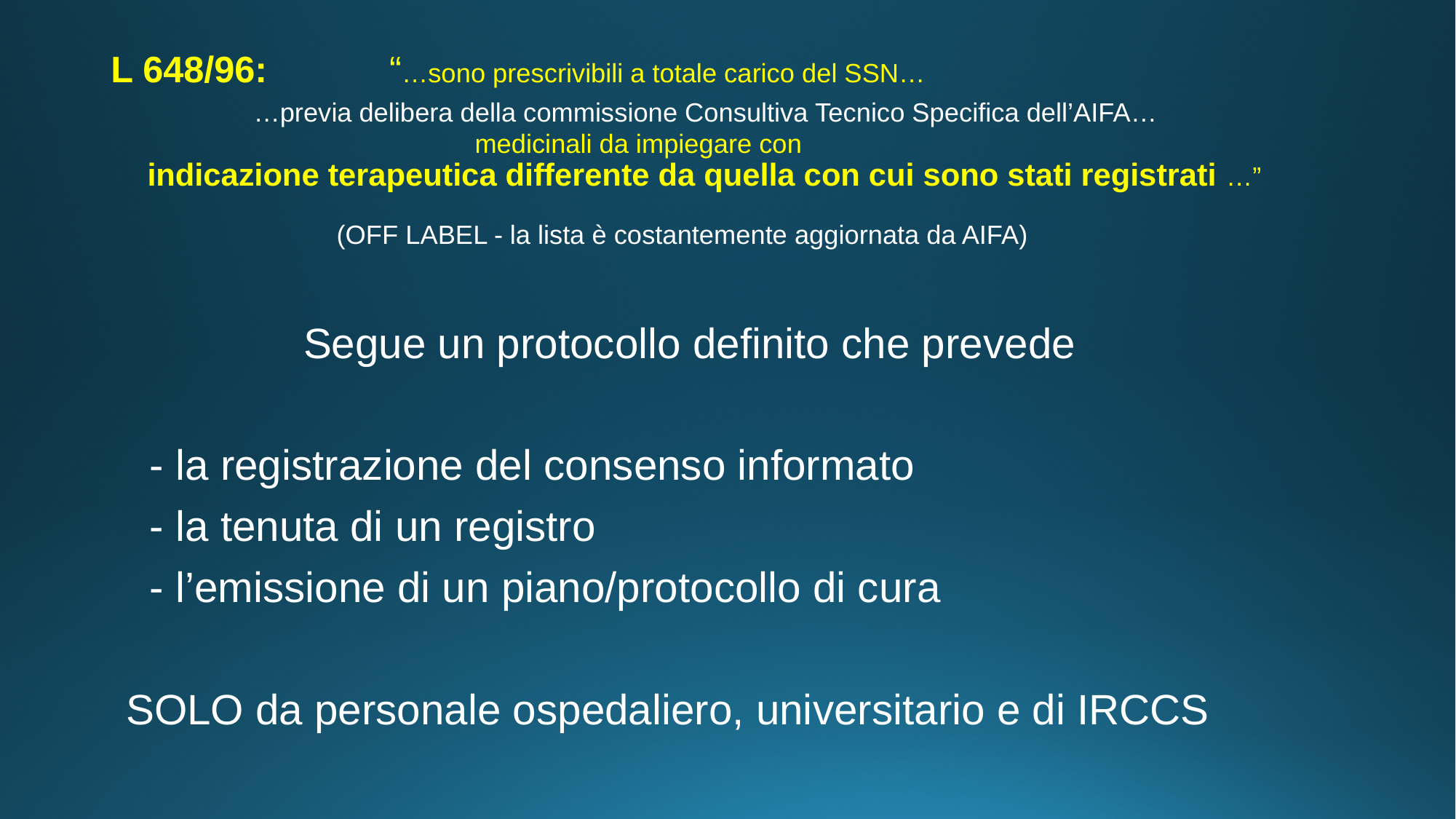

# L 648/96:            “…sono prescrivibili a totale carico del SSN… …previa delibera della commissione Consultiva Tecnico Specifica dell’AIFA… medicinali da impiegare con indicazione terapeutica differente da quella con cui sono stati registrati …” (OFF LABEL - la lista è costantemente aggiornata da AIFA)
               Segue un protocollo definito che prevede

  - la registrazione del consenso informato
  - la tenuta di un registro
  - l’emissione di un piano/protocollo di cura

SOLO da personale ospedaliero, universitario e di IRCCS